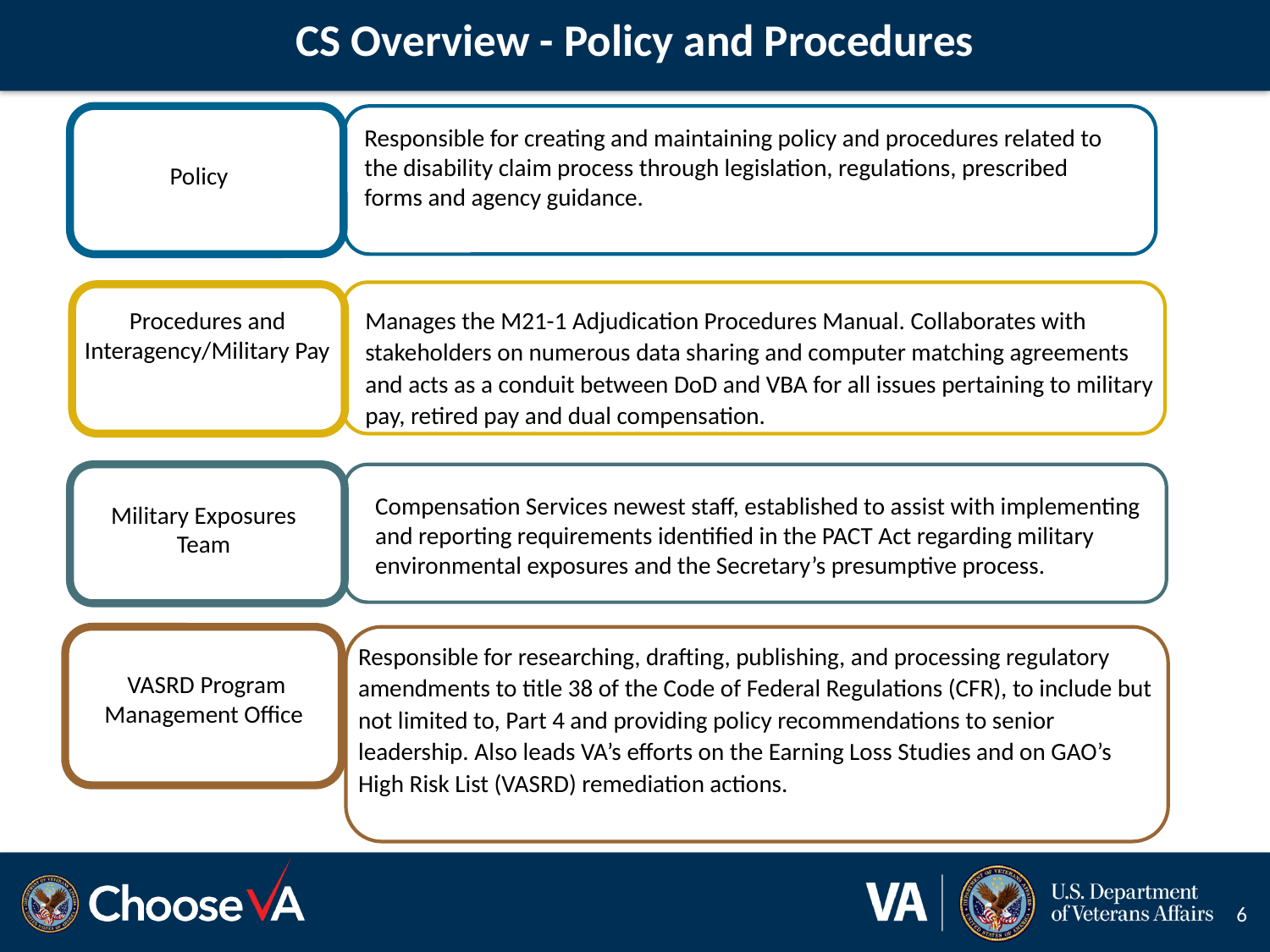

# CS Overview - Policy and Procedures

Policy
Responsible for creating and maintaining policy and procedures related to the disability claim process through legislation, regulations, prescribed forms and agency guidance.

Manages the M21-1 Adjudication Procedures Manual. Collaborates with stakeholders on numerous data sharing and computer matching agreements and acts as a conduit between DoD and VBA for all issues pertaining to military pay, retired pay and dual compensation.
Procedures and Interagency/Military Pay

Compensation Services newest staff, established to assist with implementing and reporting requirements identified in the PACT Act regarding military environmental exposures and the Secretary’s presumptive process.
Military Exposures Team

Responsible for researching, drafting, publishing, and processing regulatory amendments to title 38 of the Code of Federal Regulations (CFR), to include but not limited to, Part 4 and providing policy recommendations to senior leadership. Also leads VA’s efforts on the Earning Loss Studies and on GAO’s High Risk List (VASRD) remediation actions.
VASRD Program Management Office
6